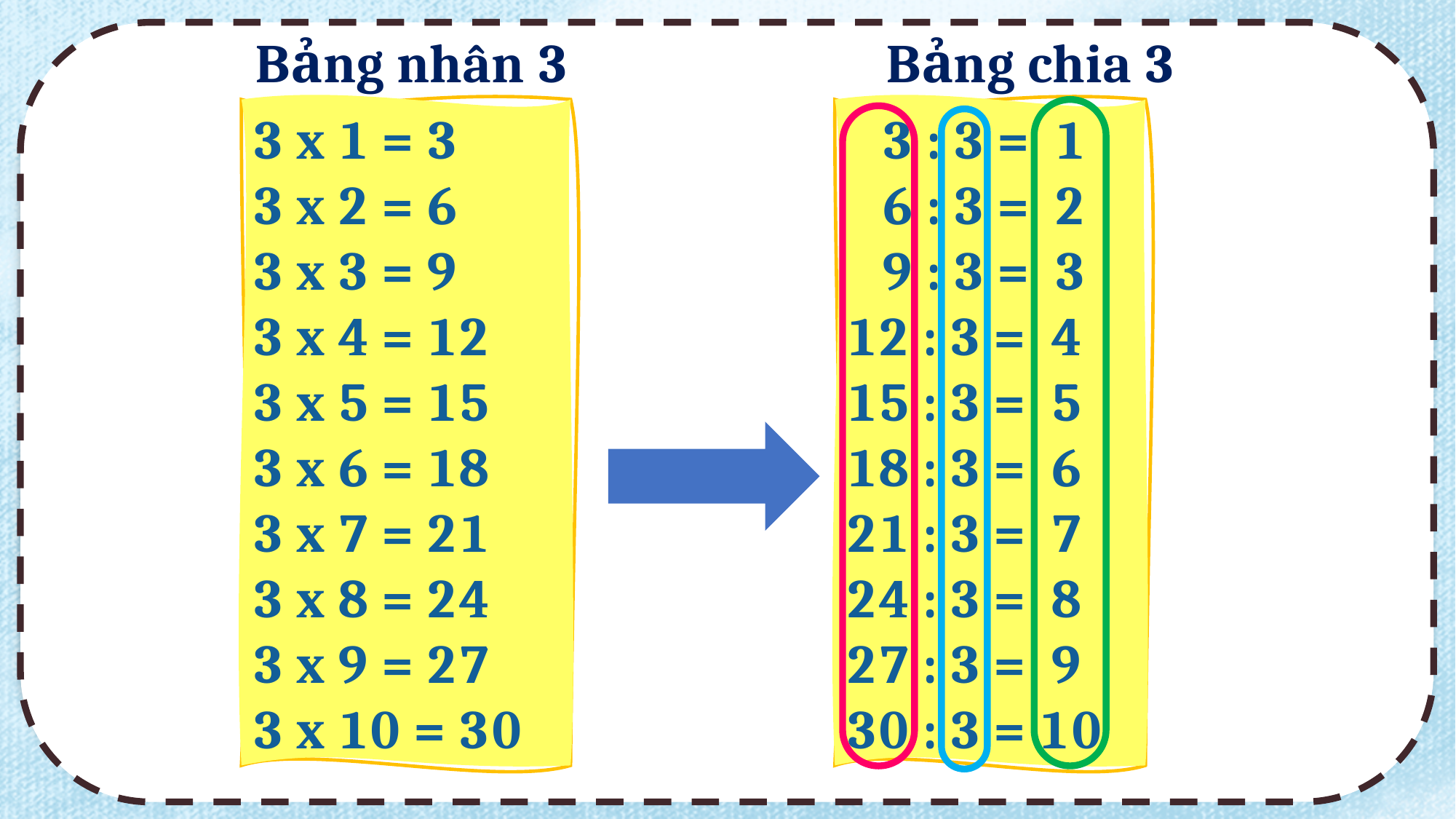

Bảng nhân 3

Bảng chia 3
3 x 1 = 3
3 x 2 = 6
3 x 3 = 9
3 x 4 = 12
3 x 5 = 15
3 x 6 = 18
3 x 7 = 21
3 x 8 = 24
3 x 9 = 27
3 x 10 = 30

   3 : 3 =  1
   6 : 3 =  2
   9 : 3 =  3
12 : 3 =  4
15 : 3 =  5
18 : 3 =  6
21 : 3 =  7
24 : 3 =  8
27 : 3 =  9
30 : 3 = 10